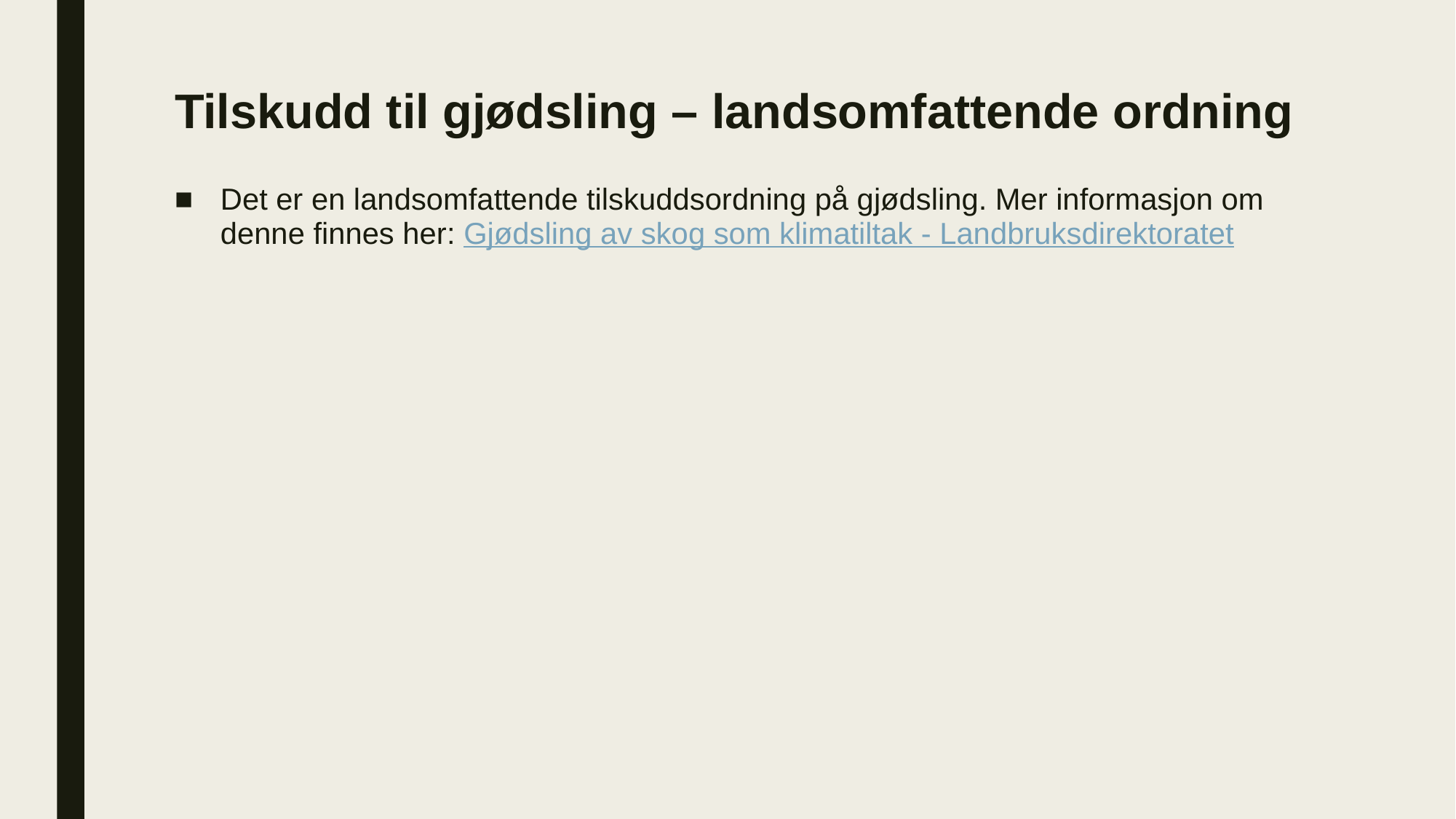

# Tilskudd til gjødsling – landsomfattende ordning
Det er en landsomfattende tilskuddsordning på gjødsling. Mer informasjon om denne finnes her: Gjødsling av skog som klimatiltak - Landbruksdirektoratet